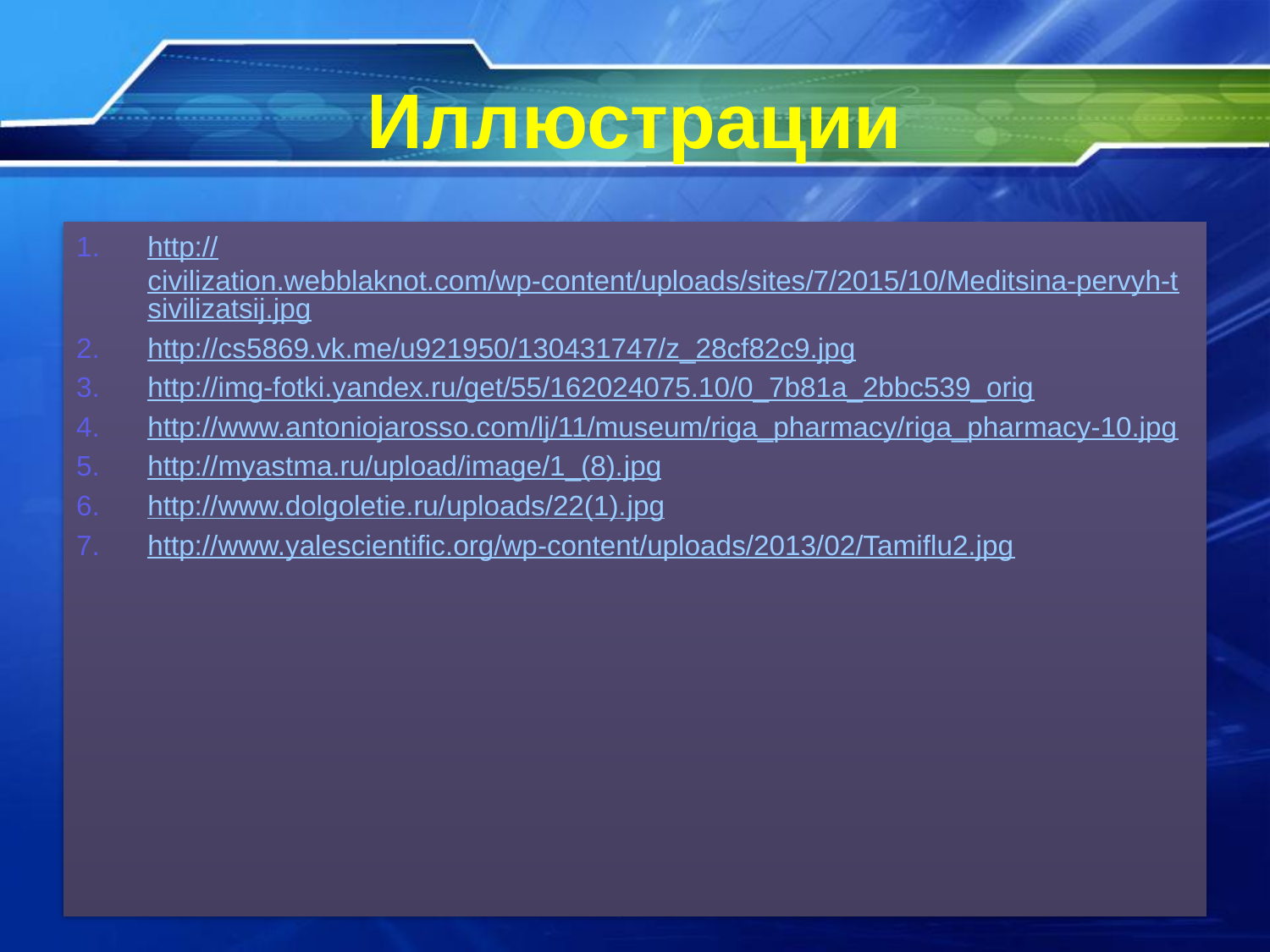

# Иллюстрации
http://civilization.webblaknot.com/wp-content/uploads/sites/7/2015/10/Meditsina-pervyh-tsivilizatsij.jpg
http://cs5869.vk.me/u921950/130431747/z_28cf82c9.jpg
http://img-fotki.yandex.ru/get/55/162024075.10/0_7b81a_2bbc539_orig
http://www.antoniojarosso.com/lj/11/museum/riga_pharmacy/riga_pharmacy-10.jpg
http://myastma.ru/upload/image/1_(8).jpg
http://www.dolgoletie.ru/uploads/22(1).jpg
http://www.yalescientific.org/wp-content/uploads/2013/02/Tamiflu2.jpg